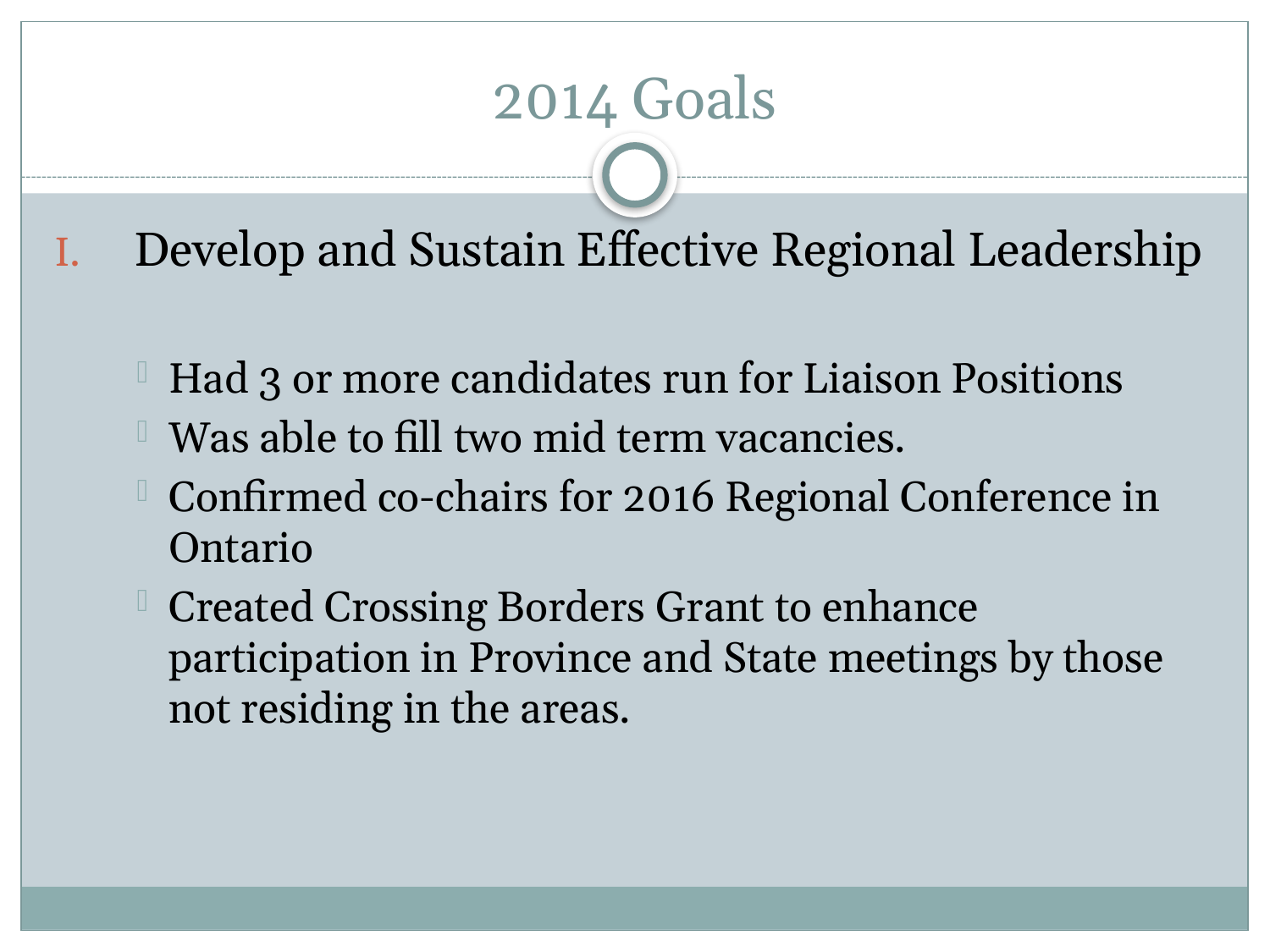

# 2014 Goals
Develop and Sustain Effective Regional Leadership

Had 3 or more candidates run for Liaison Positions
Was able to fill two mid term vacancies.
Confirmed co-chairs for 2016 Regional Conference in Ontario
Created Crossing Borders Grant to enhance participation in Province and State meetings by those not residing in the areas.